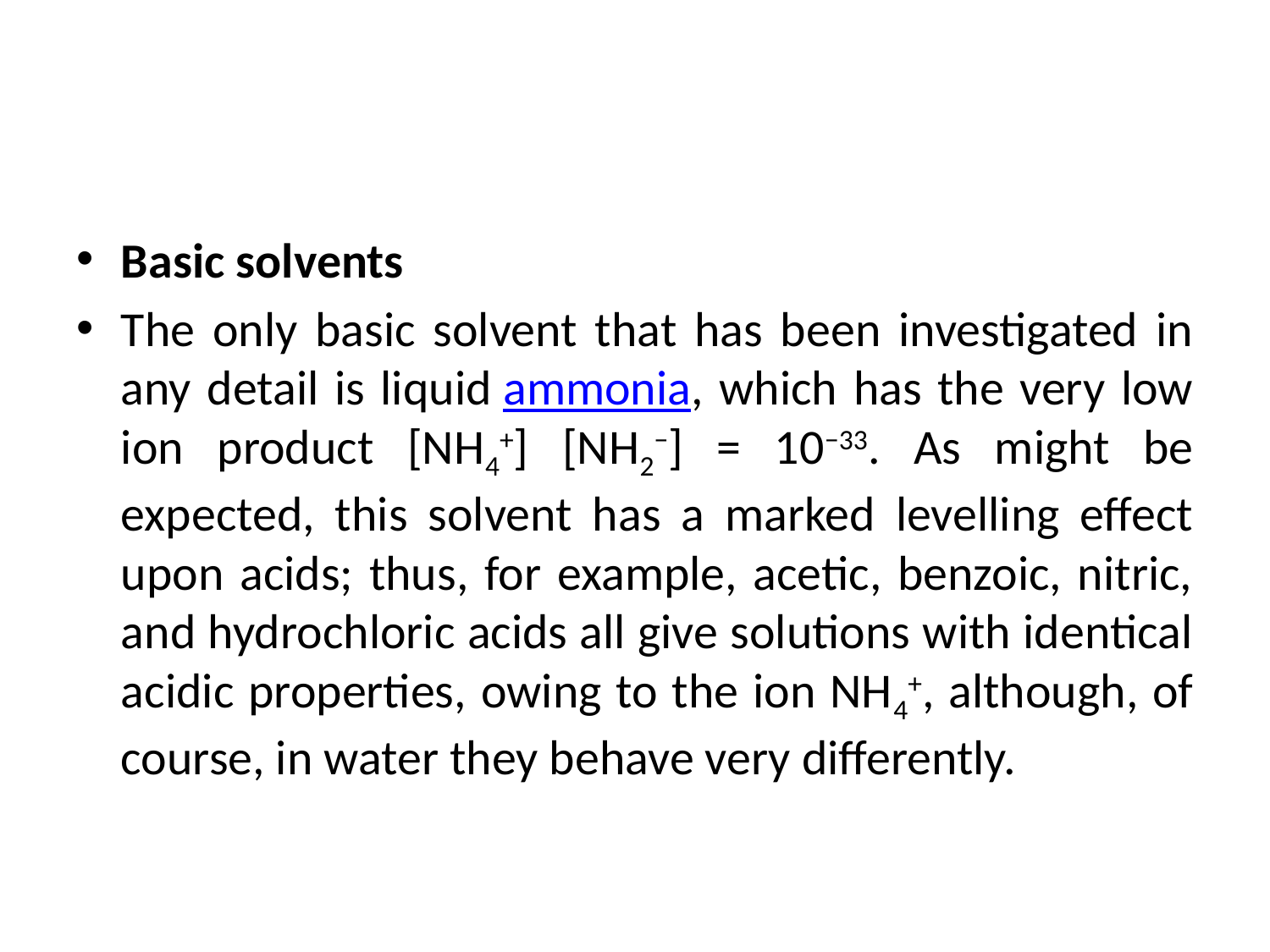

#
Basic solvents
The only basic solvent that has been investigated in any detail is liquid ammonia, which has the very low ion product [NH4+] [NH2−] = 10−33. As might be expected, this solvent has a marked levelling effect upon acids; thus, for example, acetic, benzoic, nitric, and hydrochloric acids all give solutions with identical acidic properties, owing to the ion NH4+, although, of course, in water they behave very differently.